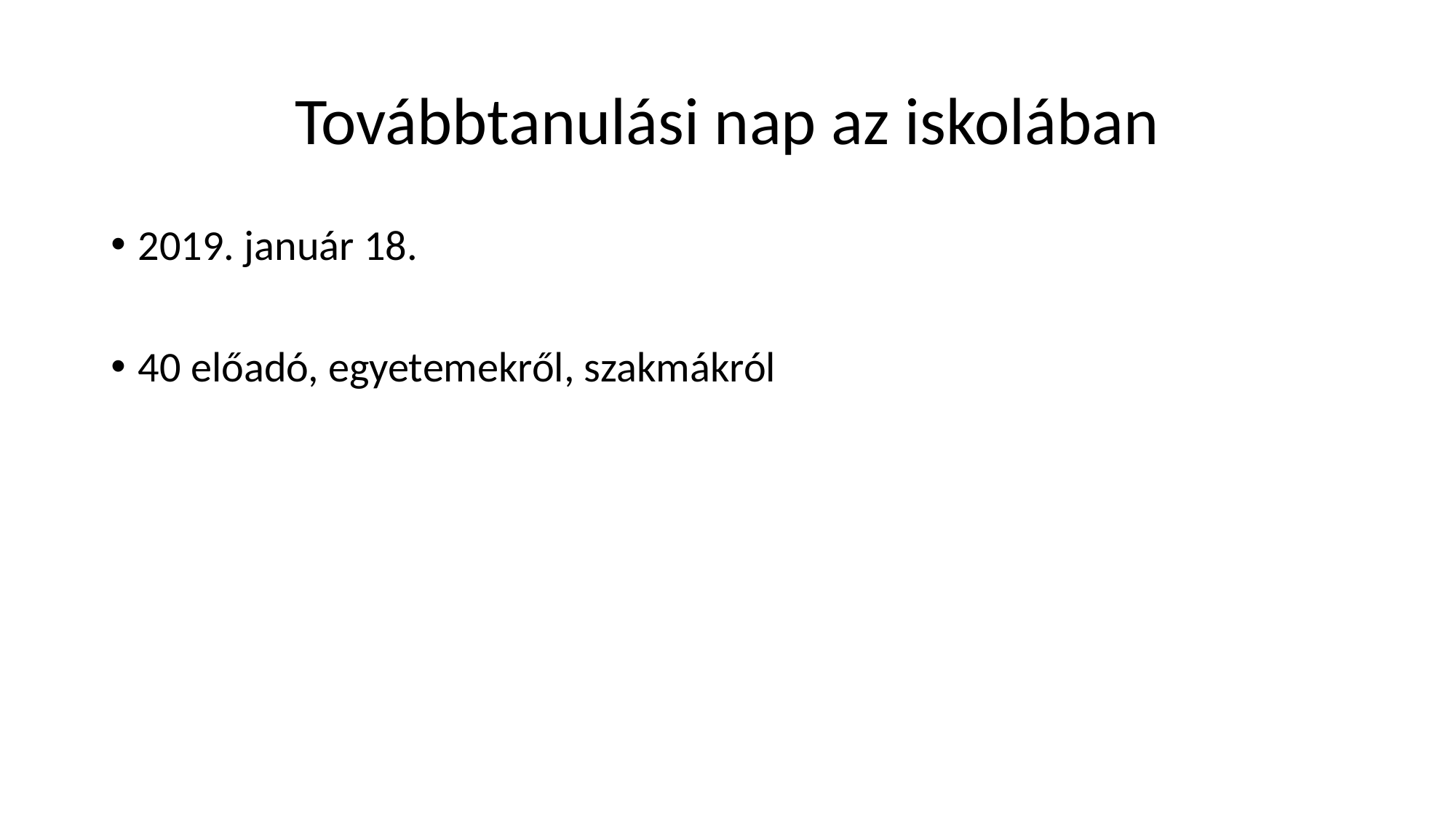

# Továbbtanulási nap az iskolában
2019. január 18.

40 előadó, egyetemekről, szakmákról